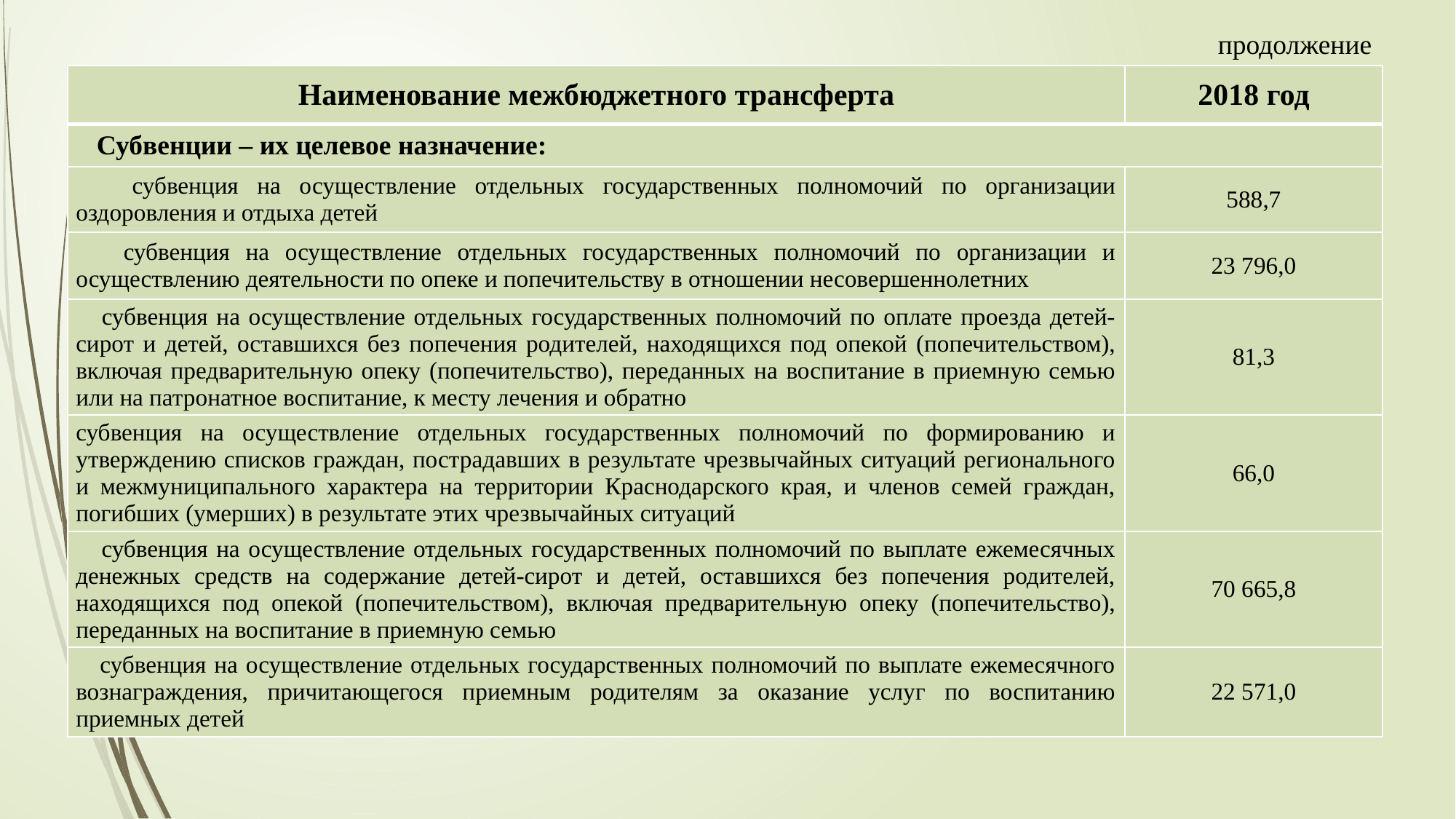

продолжение
| Наименование межбюджетного трансферта | 2018 год |
| --- | --- |
| Субвенции – их целевое назначение: |  |
| субвенция на осуществление отдельных государственных полномочий по организации оздоровления и отдыха детей | 588,7 |
| субвенция на осуществление отдельных государственных полномочий по организации и осуществлению деятельности по опеке и попечительству в отношении несовершеннолетних | 23 796,0 |
| субвенция на осуществление отдельных государственных полномочий по оплате проезда детей-сирот и детей, оставшихся без попечения родителей, находящихся под опекой (попечительством), включая предварительную опеку (попечительство), переданных на воспитание в приемную семью или на патронатное воспитание, к месту лечения и обратно | 81,3 |
| субвенция на осуществление отдельных государственных полномочий по формированию и утверждению списков граждан, пострадавших в результате чрезвычайных ситуаций регионального и межмуниципального характера на территории Краснодарского края, и членов семей граждан, погибших (умерших) в результате этих чрезвычайных ситуаций | 66,0 |
| субвенция на осуществление отдельных государственных полномочий по выплате ежемесячных денежных средств на содержание детей-сирот и детей, оставшихся без попечения родителей, находящихся под опекой (попечительством), включая предварительную опеку (попечительство), переданных на воспитание в приемную семью | 70 665,8 |
| субвенция на осуществление отдельных государственных полномочий по выплате ежемесячного вознаграждения, причитающегося приемным родителям за оказание услуг по воспитанию приемных детей | 22 571,0 |